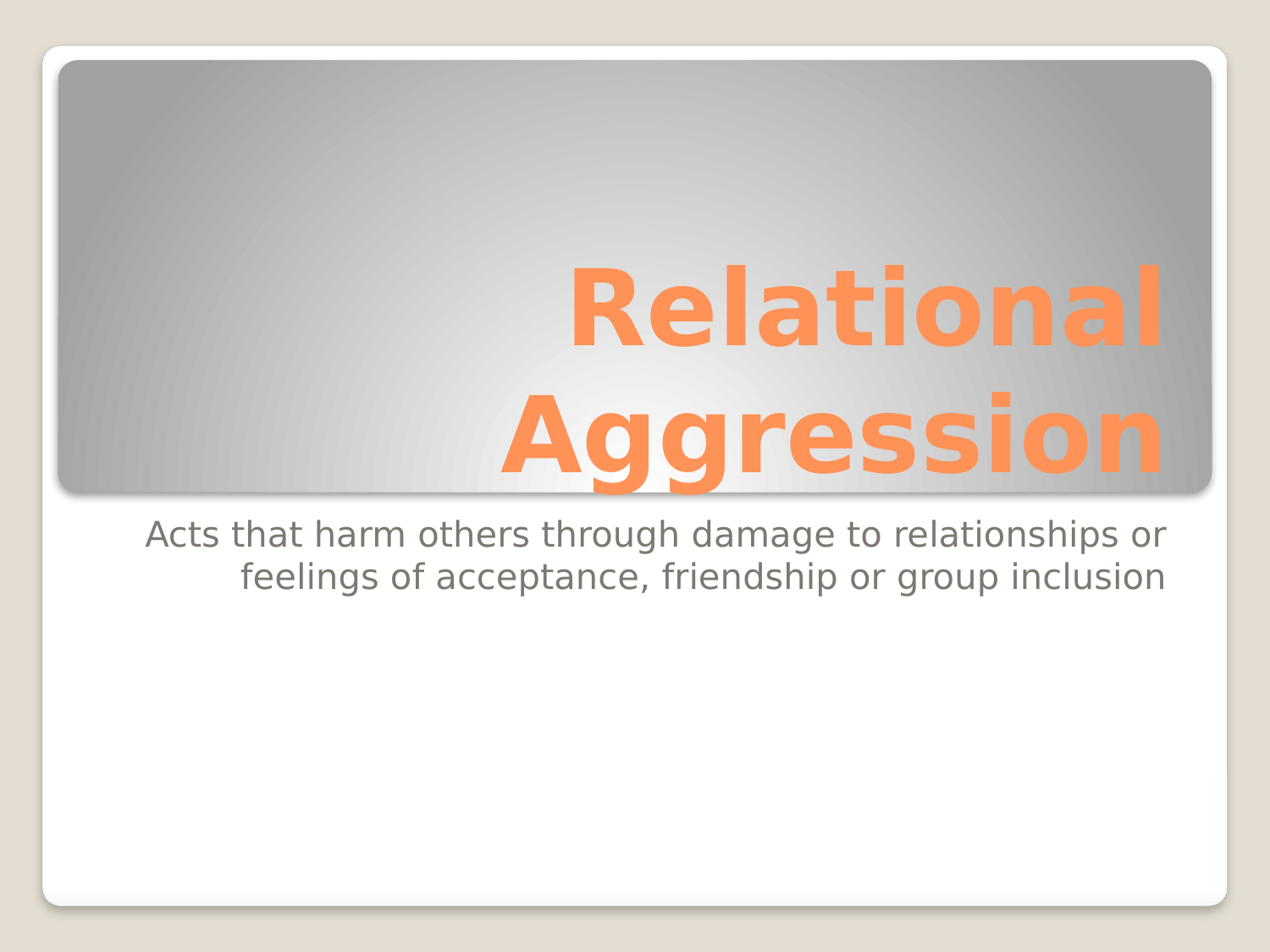

# Relational Aggression
Acts that harm others through damage to relationships or feelings of acceptance, friendship or group inclusion